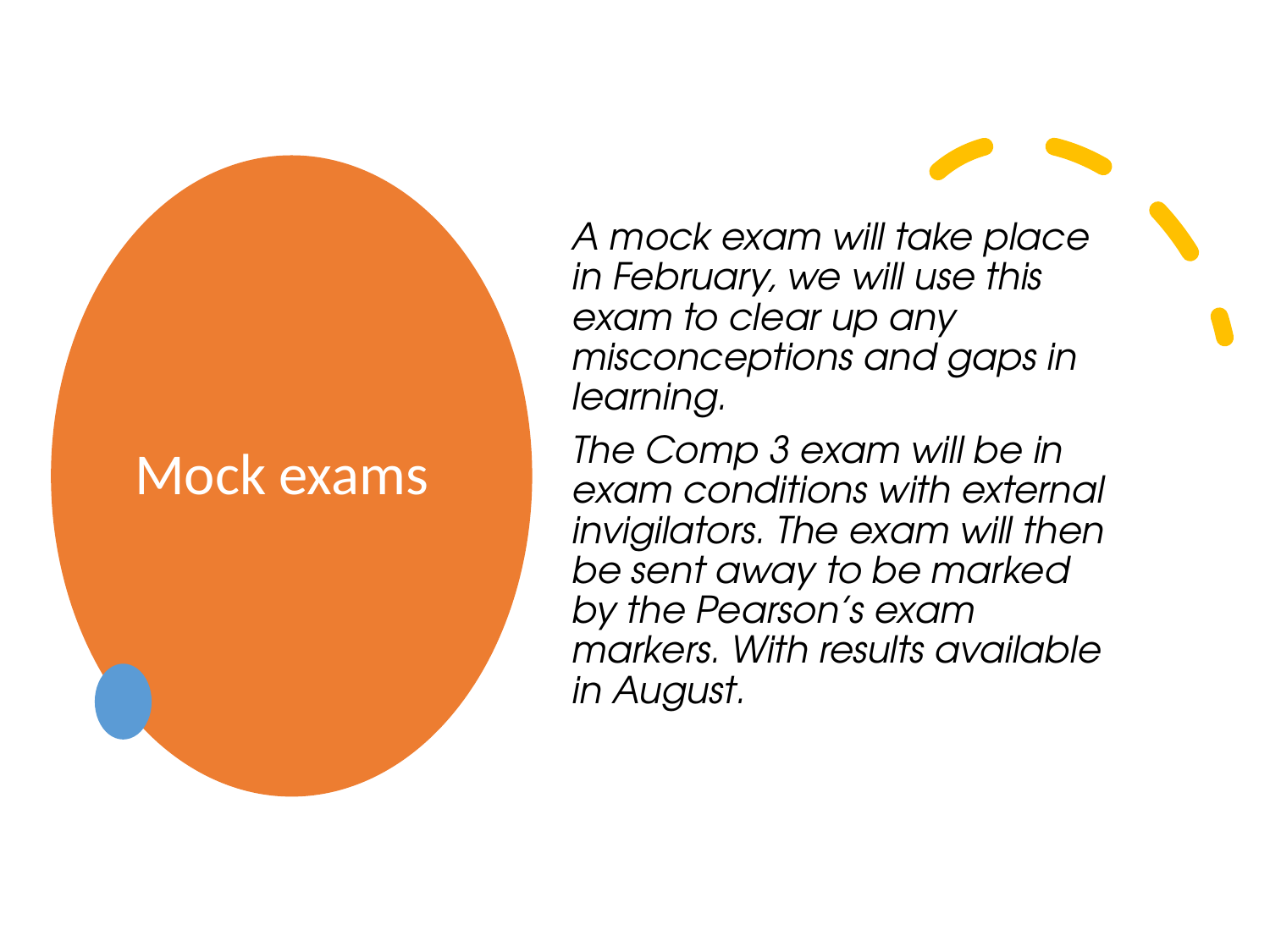

# Mock exams
A mock exam will take place in February, we will use this exam to clear up any misconceptions and gaps in learning.
The Comp 3 exam will be in exam conditions with external invigilators. The exam will then be sent away to be marked by the Pearson’s exam markers. With results available in August.